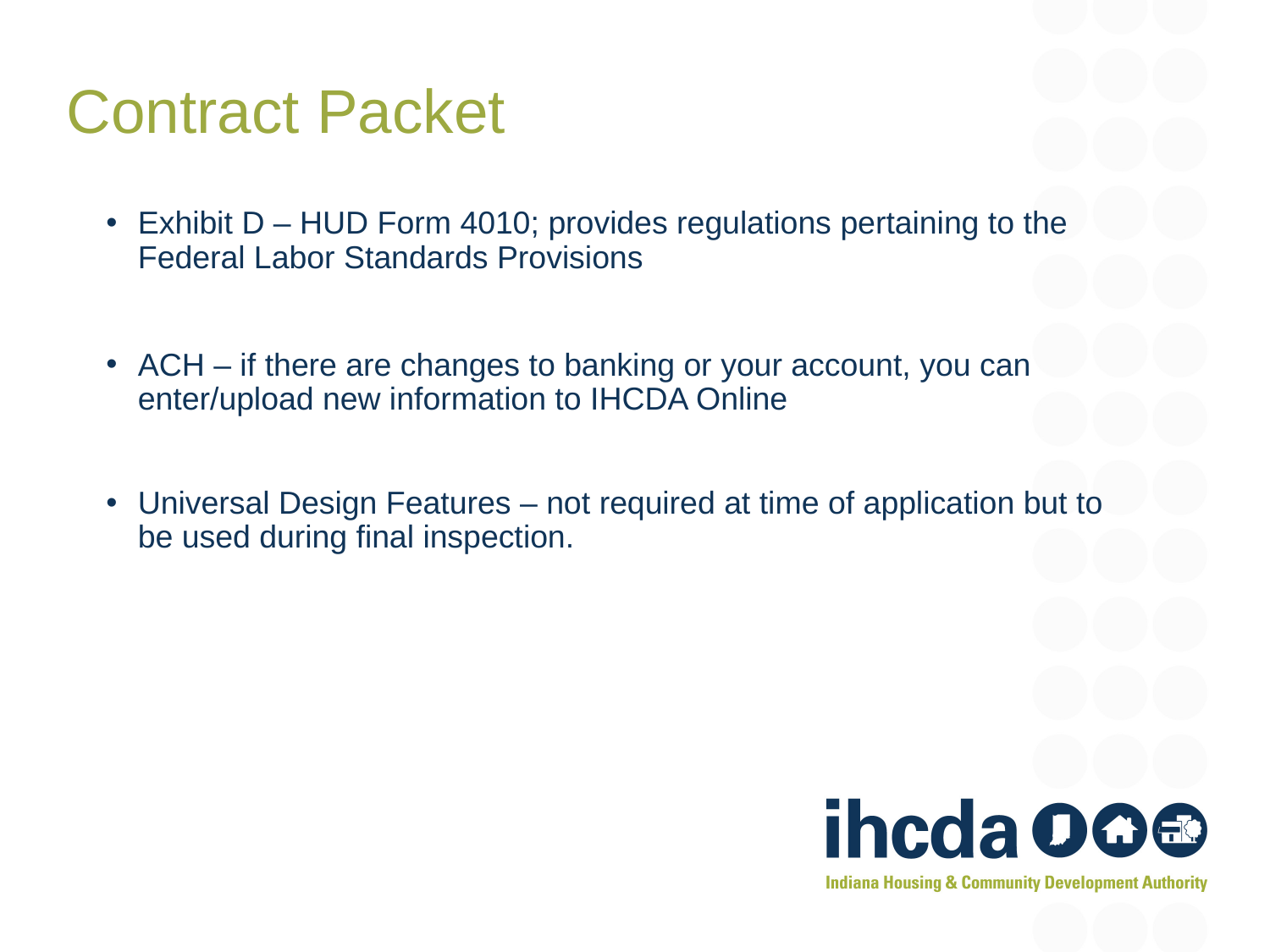

Contract Packet
Exhibit D – HUD Form 4010; provides regulations pertaining to the Federal Labor Standards Provisions

ACH – if there are changes to banking or your account, you can enter/upload new information to IHCDA Online

Universal Design Features – not required at time of application but to be used during final inspection.